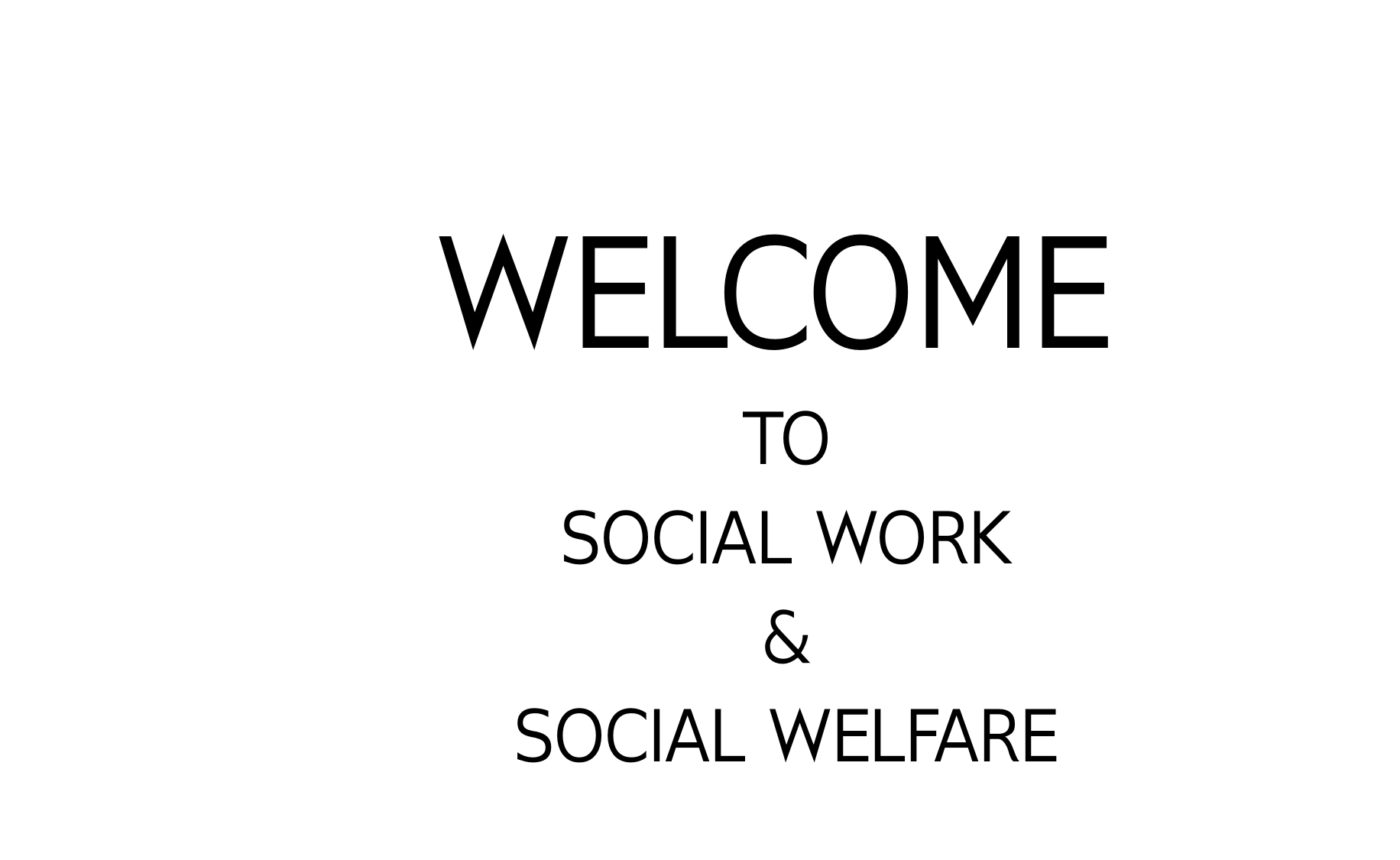

# If yes then
WELCOME
TO
SOCIAL WORK
&
SOCIAL WELFARE